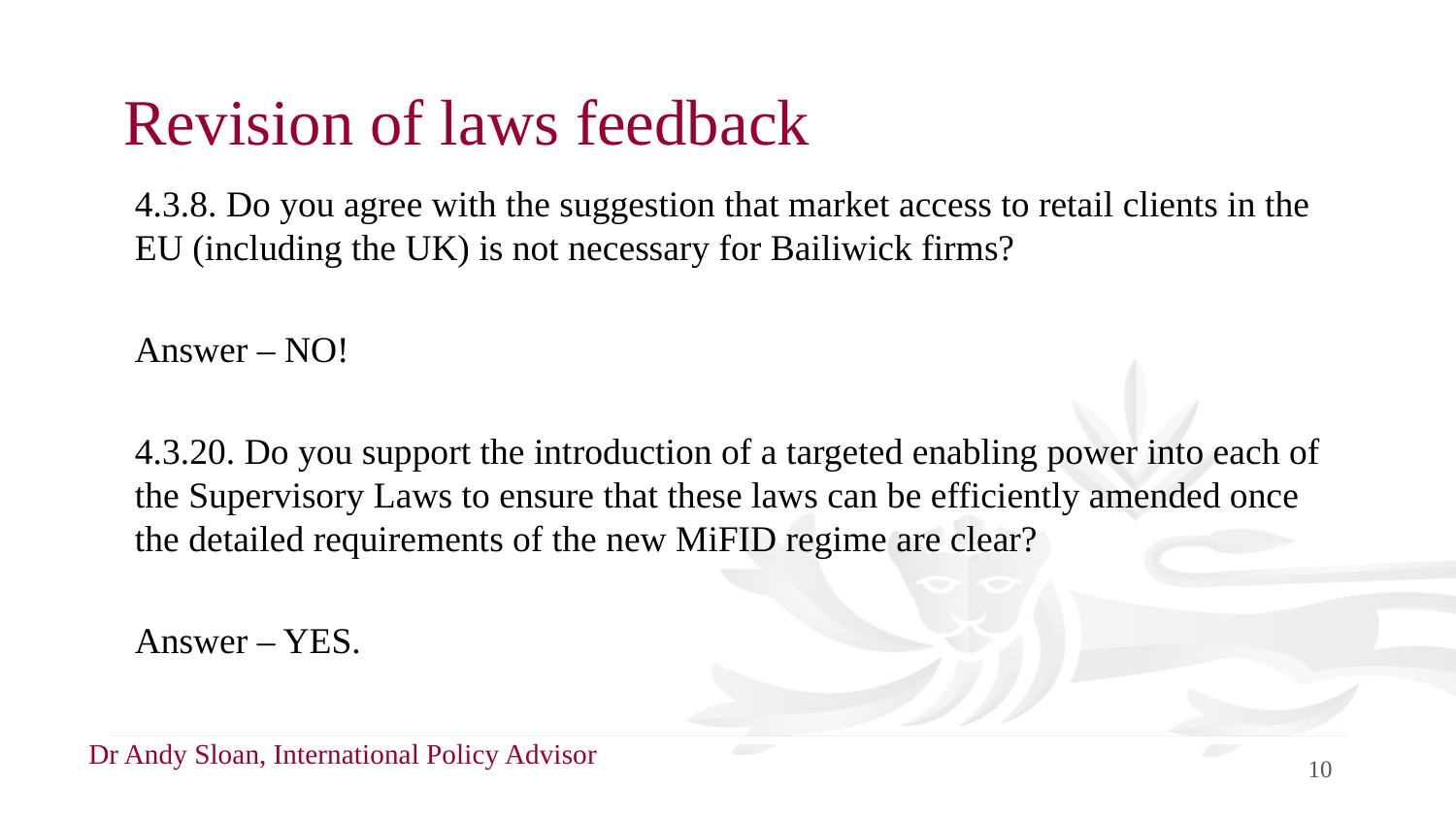

# Revision of laws feedback
4.3.8. Do you agree with the suggestion that market access to retail clients in the EU (including the UK) is not necessary for Bailiwick firms?

Answer – NO!

4.3.20. Do you support the introduction of a targeted enabling power into each of the Supervisory Laws to ensure that these laws can be efficiently amended once the detailed requirements of the new MiFID regime are clear?

Answer – YES.
Dr Andy Sloan, International Policy Advisor
10